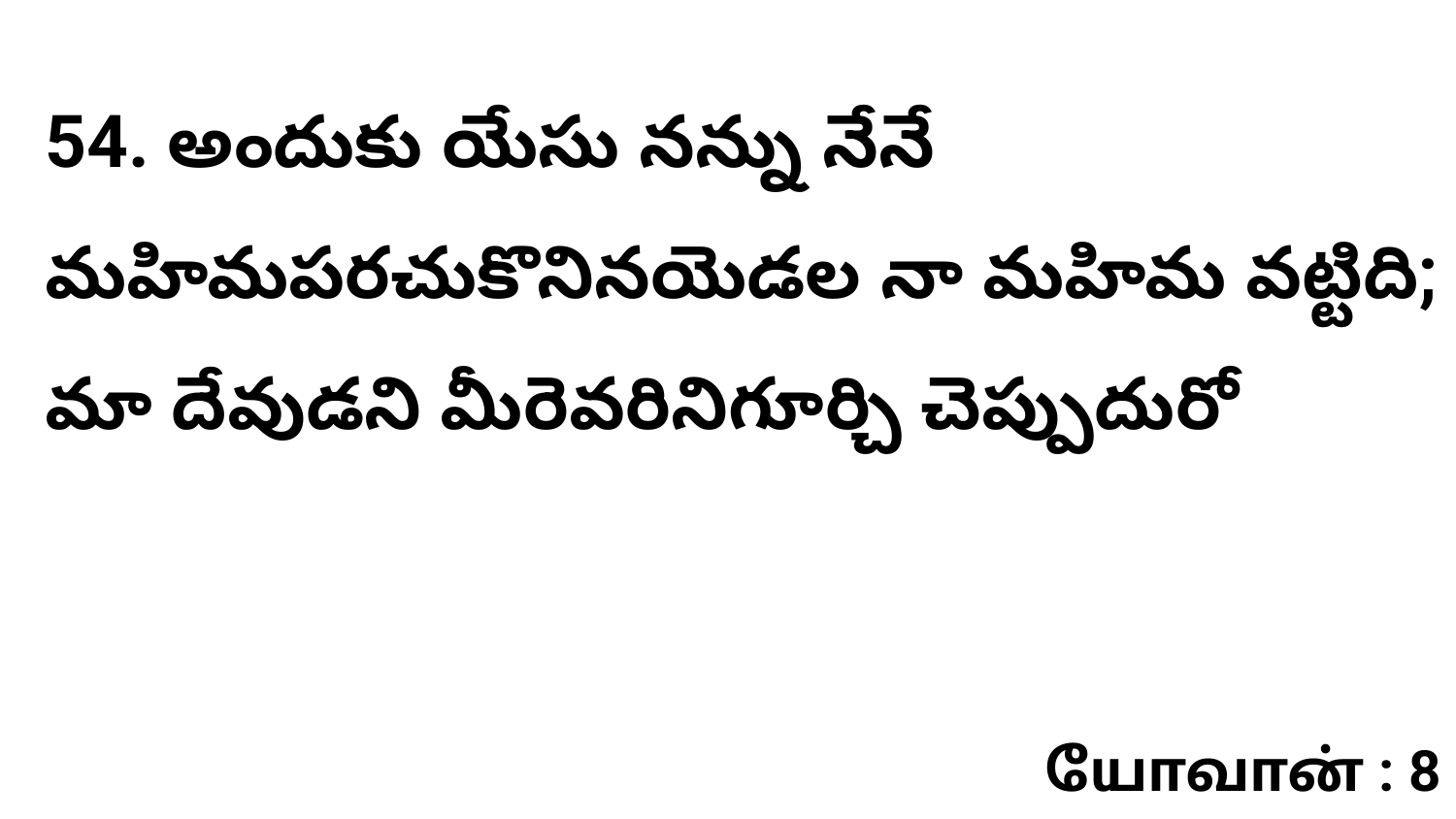

54. అందుకు యేసు నన్ను నేనే మహిమపరచుకొనినయెడల నా మహిమ వట్టిది; మా దేవుడని మీరెవరినిగూర్చి చెప్పుదురో
யோவான் : 8